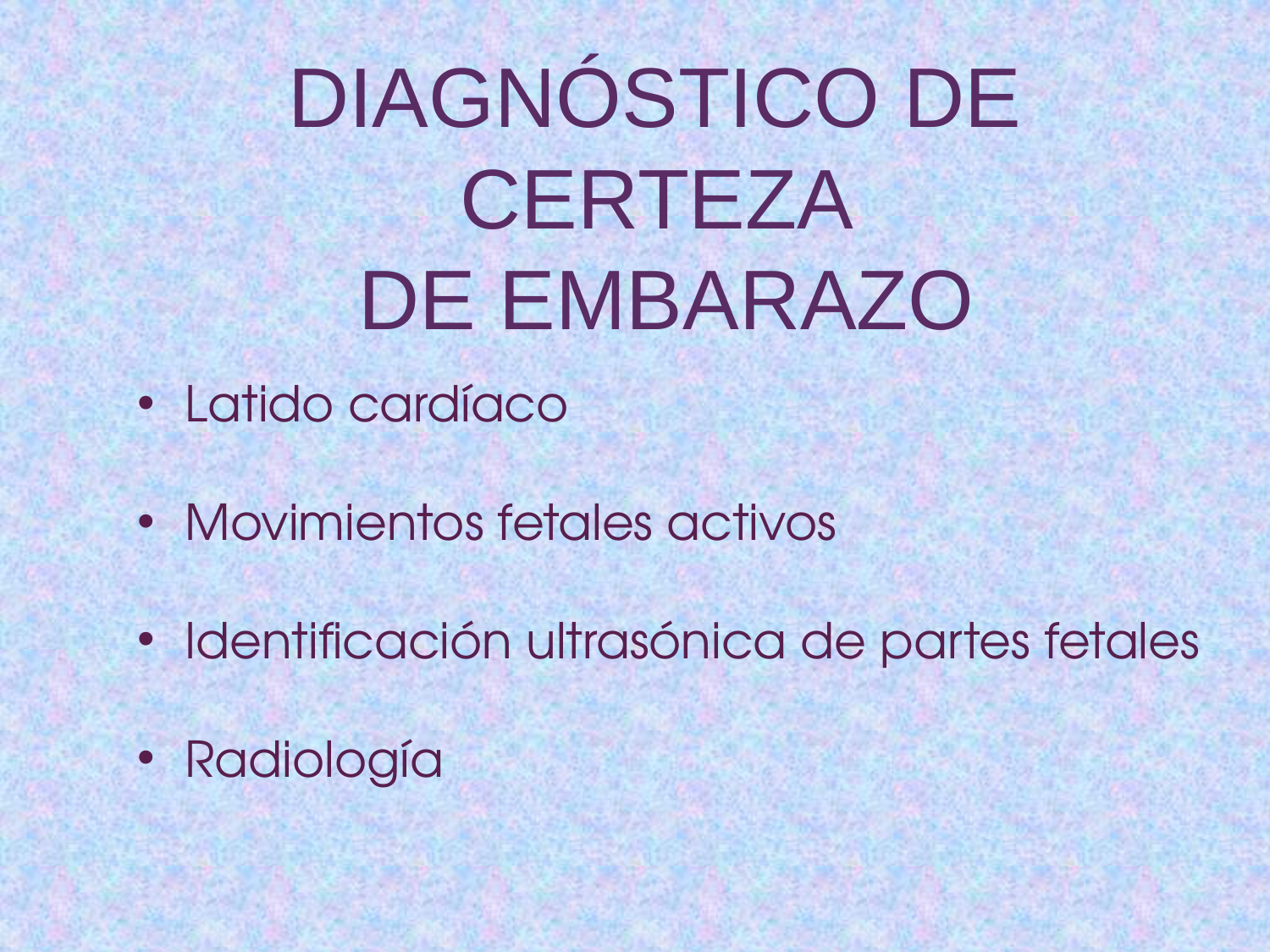

DIAGNÓSTICO DE
CERTEZA
DE EMBARAZO
Latido cardíaco

Movimientos fetales activos

Identificación ultrasónica de partes fetales

Radiología